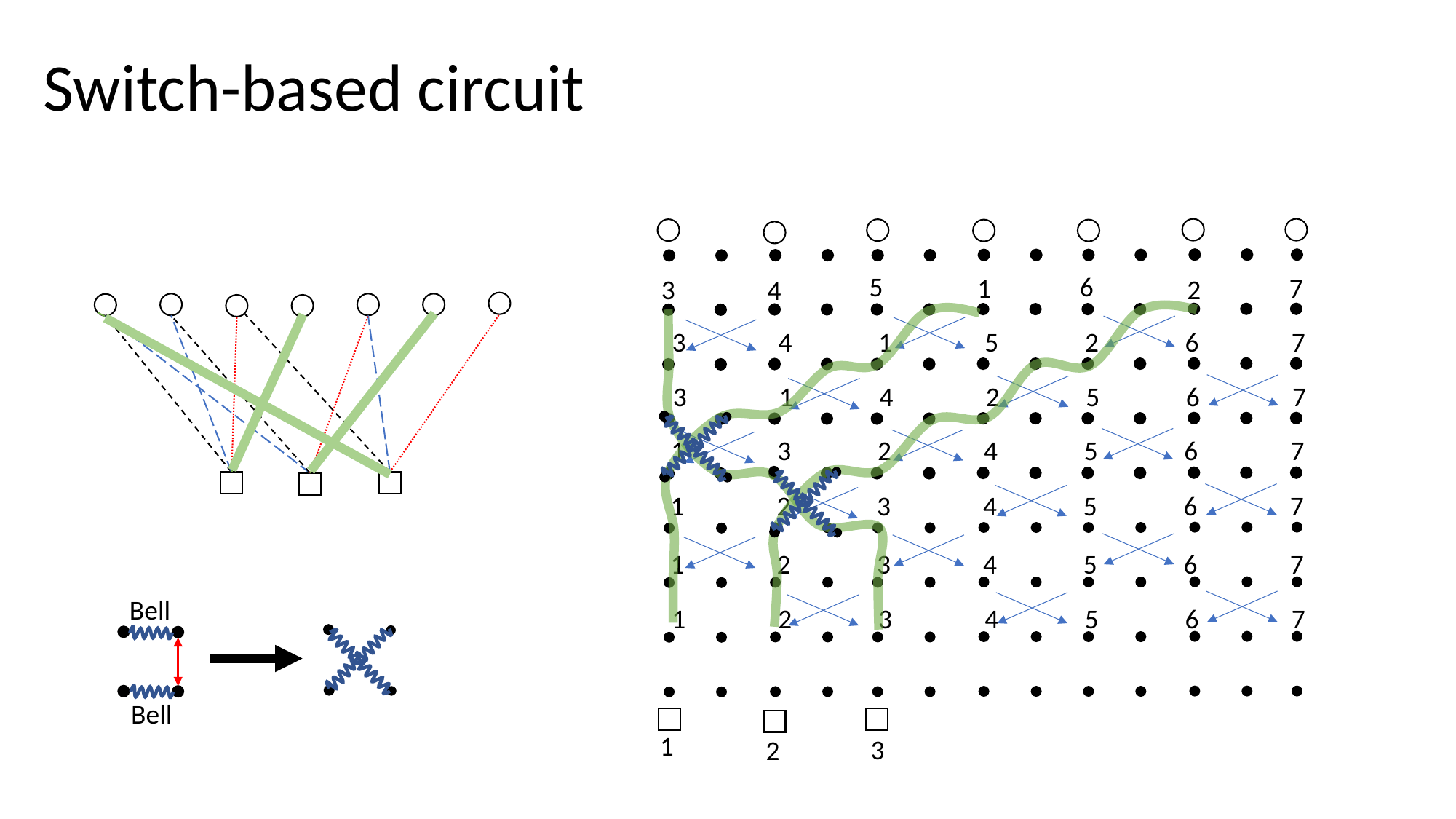

# Switch-based circuit

5
6
7
4
1
3
2
1
3
2

3               4              1               5              2              6               7
3               1              4               2              5              6               7

1               3              2               4              5              6               7
1               2              3               4              5              6               7
1               2              3               4              5              6               7
Bell

Bell
1               2              3               4              5              6               7